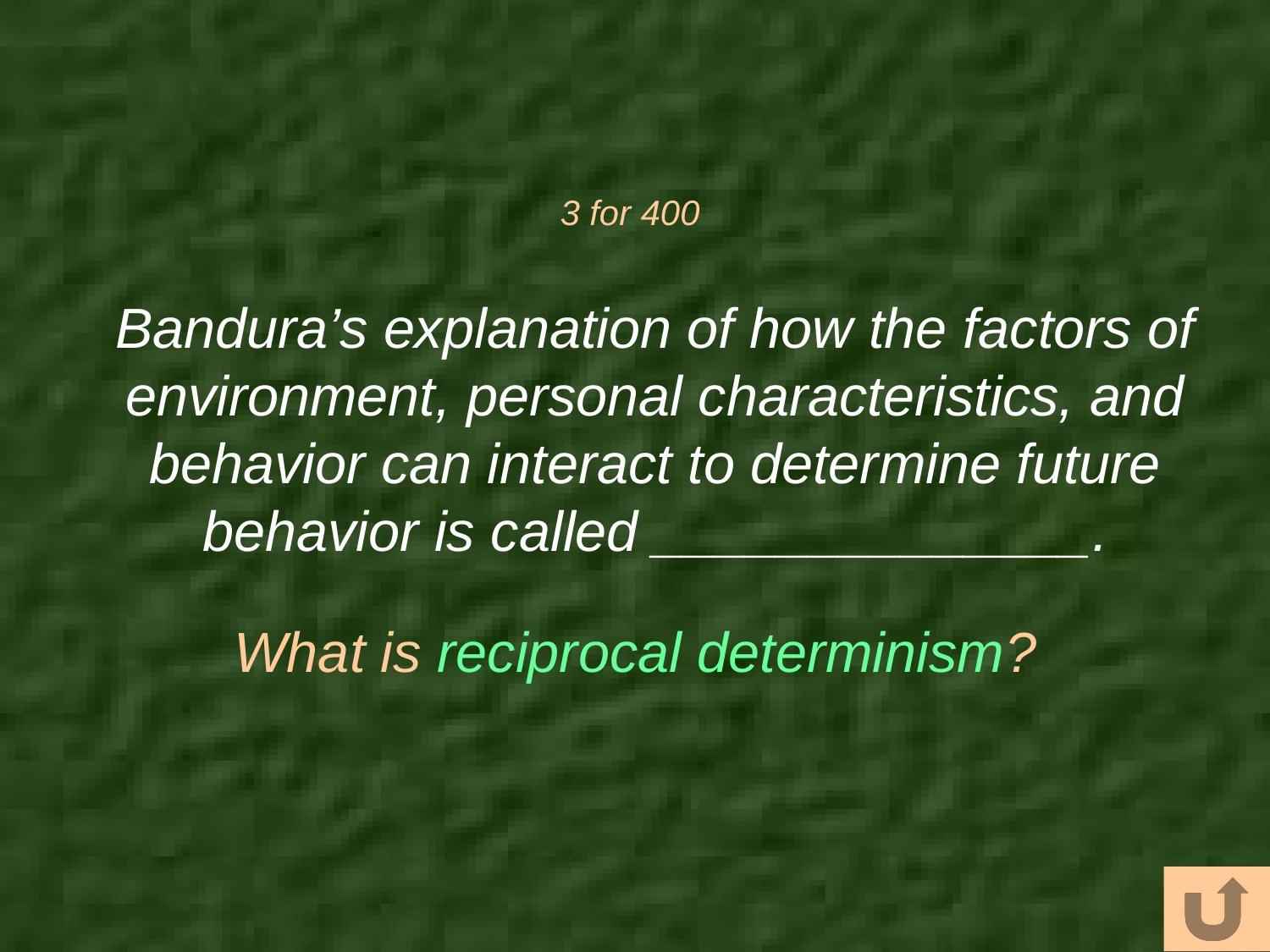

# 3 for 400
Bandura’s explanation of how the factors of environment, personal characteristics, and behavior can interact to determine future behavior is called ______________.
What is reciprocal determinism?